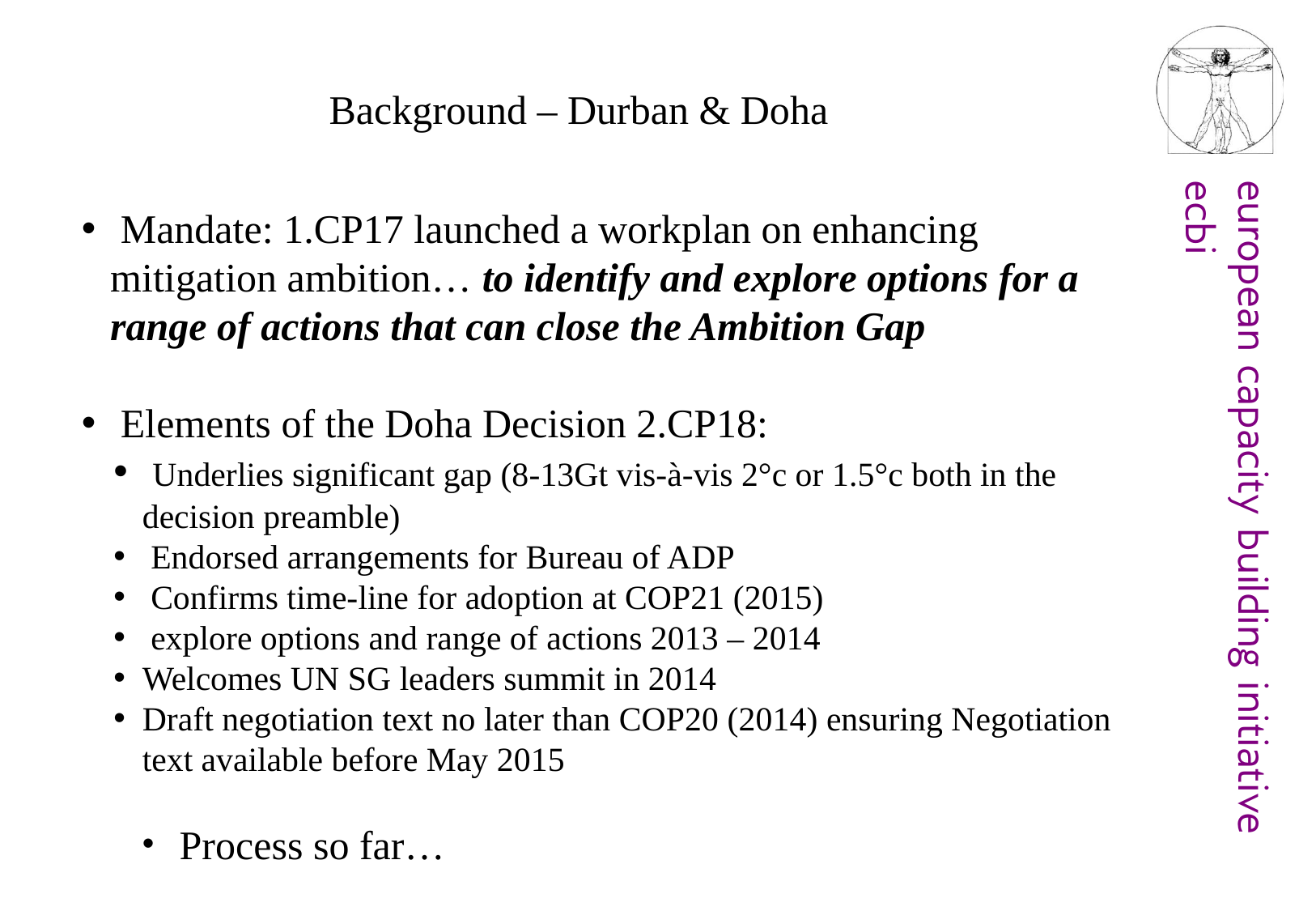

Background – Durban & Doha
 Mandate: 1.CP17 launched a workplan on enhancing mitigation ambition… to identify and explore options for a range of actions that can close the Ambition Gap

 Elements of the Doha Decision 2.CP18:
 Underlies significant gap (8-13Gt vis-à-vis 2°c or 1.5°c both in the decision preamble)
 Endorsed arrangements for Bureau of ADP
 Confirms time-line for adoption at COP21 (2015)
 explore options and range of actions 2013 – 2014
Welcomes UN SG leaders summit in 2014
Draft negotiation text no later than COP20 (2014) ensuring Negotiation text available before May 2015

 Process so far…